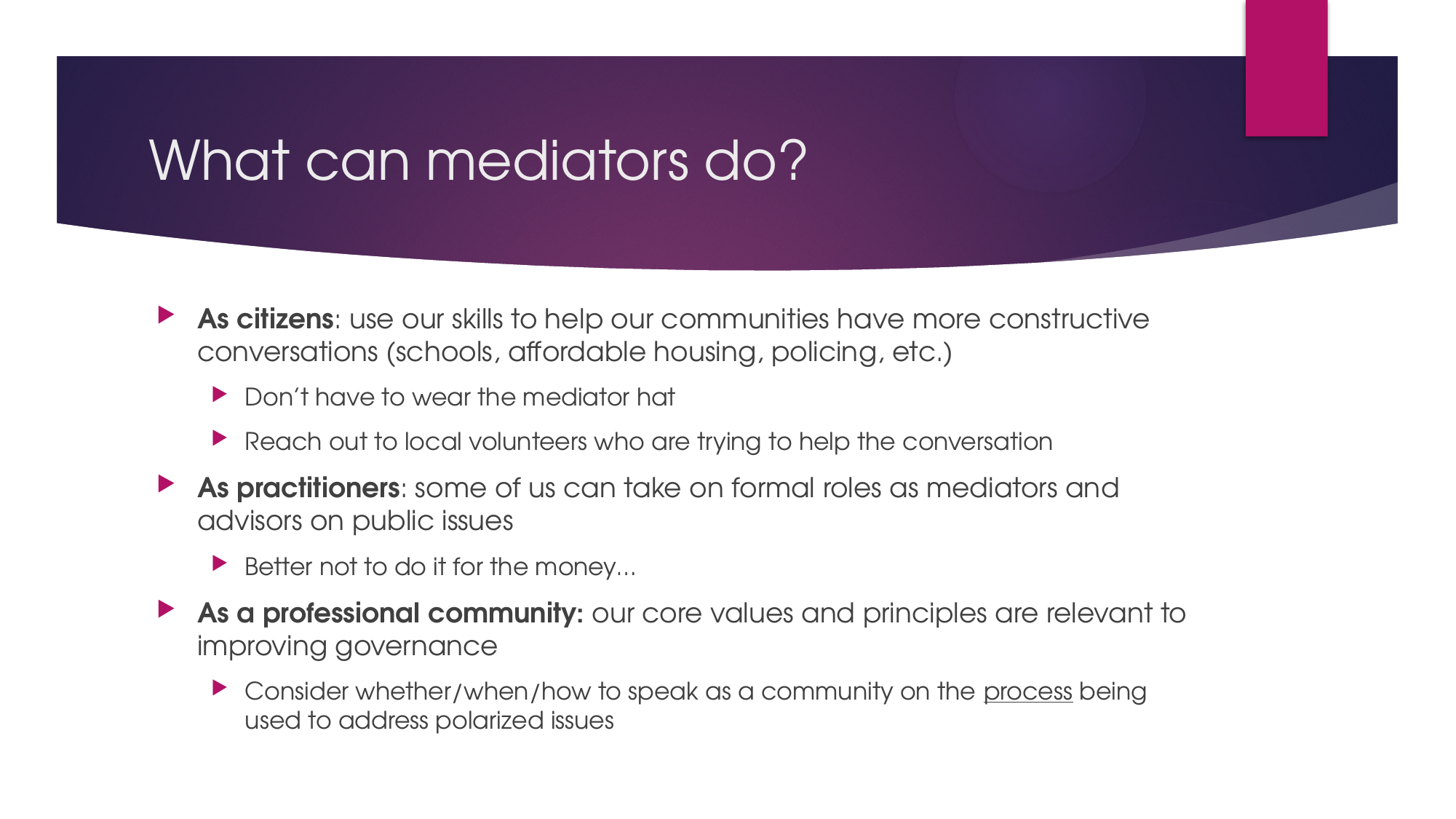

# What can mediators do?
As citizens: use our skills to help our communities have more constructive conversations (schools, affordable housing, policing, etc.)
Don’t have to wear the mediator hat
Reach out to local volunteers who are trying to help the conversation
As practitioners: some of us can take on formal roles as mediators and advisors on public issues
Better not to do it for the money…
As a professional community: our core values and principles are relevant to improving governance
Consider whether/when/how to speak as a community on the process being used to address polarized issues